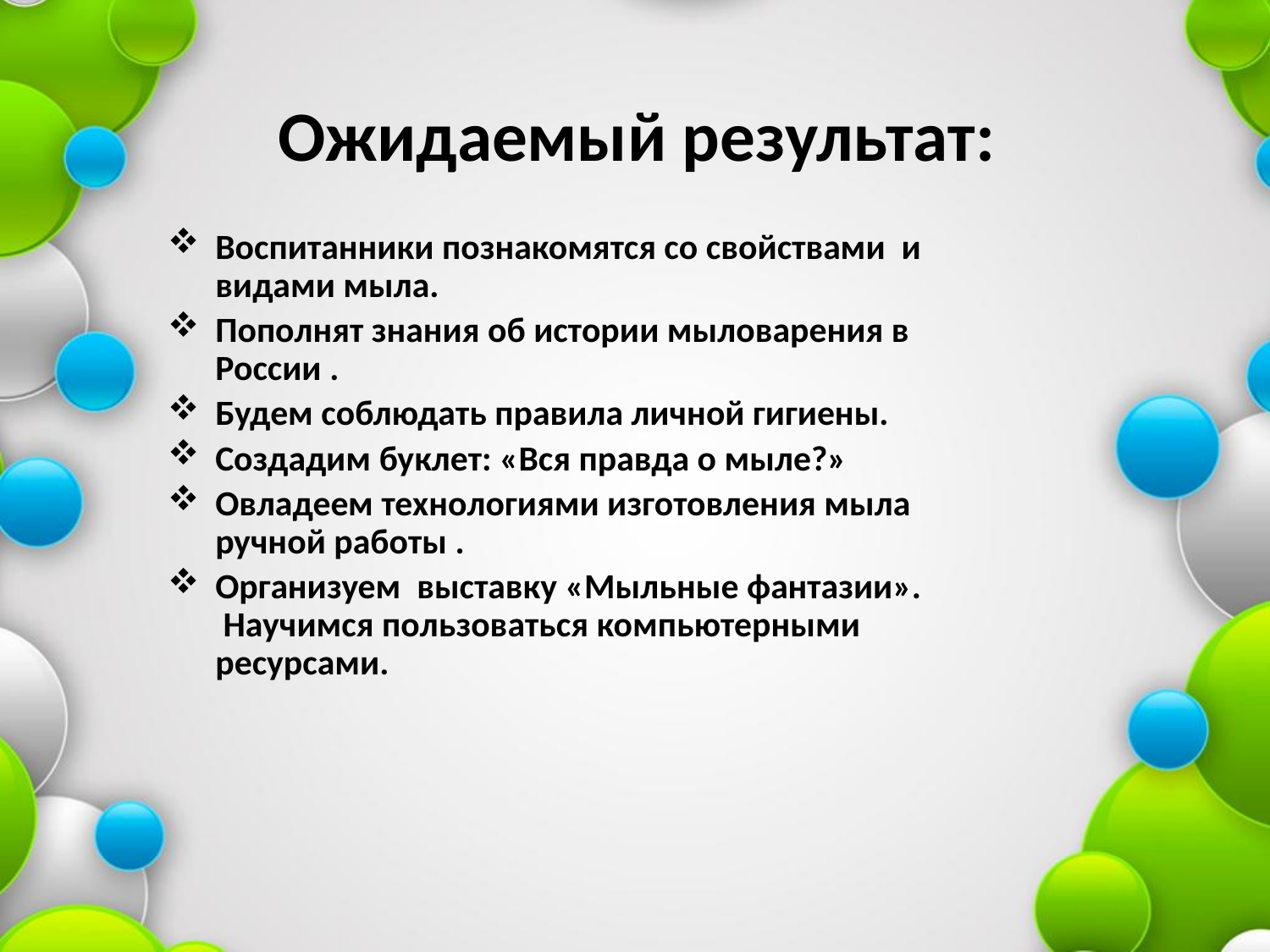

# Ожидаемый результат:
Воспитанники познакомятся со свойствами  и видами мыла.
Пополнят знания об истории мыловарения в России .
Будем соблюдать правила личной гигиены.
Создадим буклет: «Вся правда о мыле?»
Овладеем технологиями изготовления мыла ручной работы .
Организуем  выставку «Мыльные фантазии».
 Научимся пользоваться компьютерными ресурсами.